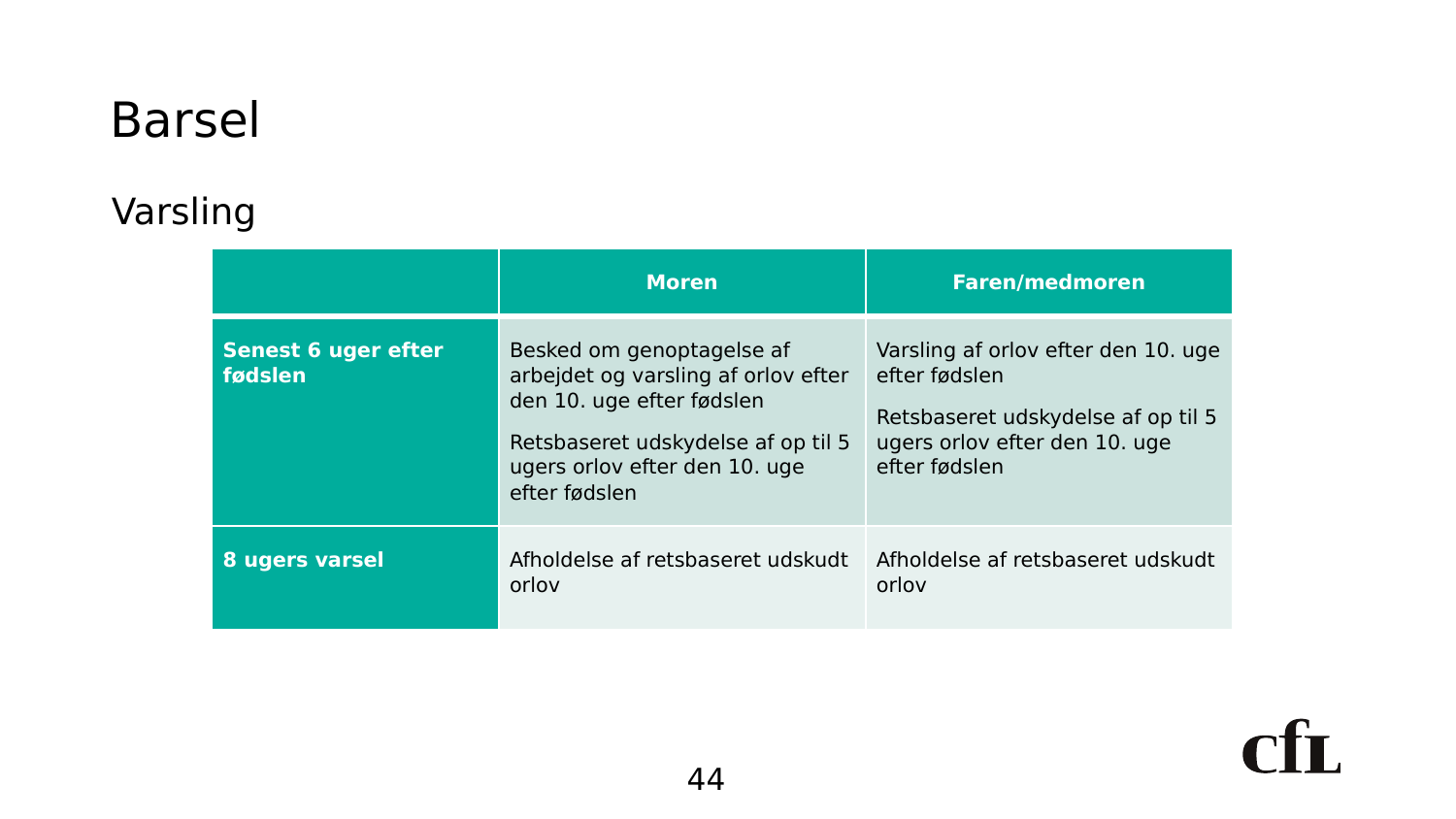

# Barsel
Varsling
|  | Moren | Faren/medmoren |
| --- | --- | --- |
| Senest 6 uger efter fødslen | Besked om genoptagelse af arbejdet og varsling af orlov efter den 10. uge efter fødslen Retsbaseret udskydelse af op til 5 ugers orlov efter den 10. uge efter fødslen | Varsling af orlov efter den 10. uge efter fødslen Retsbaseret udskydelse af op til 5 ugers orlov efter den 10. uge efter fødslen |
| 8 ugers varsel | Afholdelse af retsbaseret udskudt orlov | Afholdelse af retsbaseret udskudt orlov |